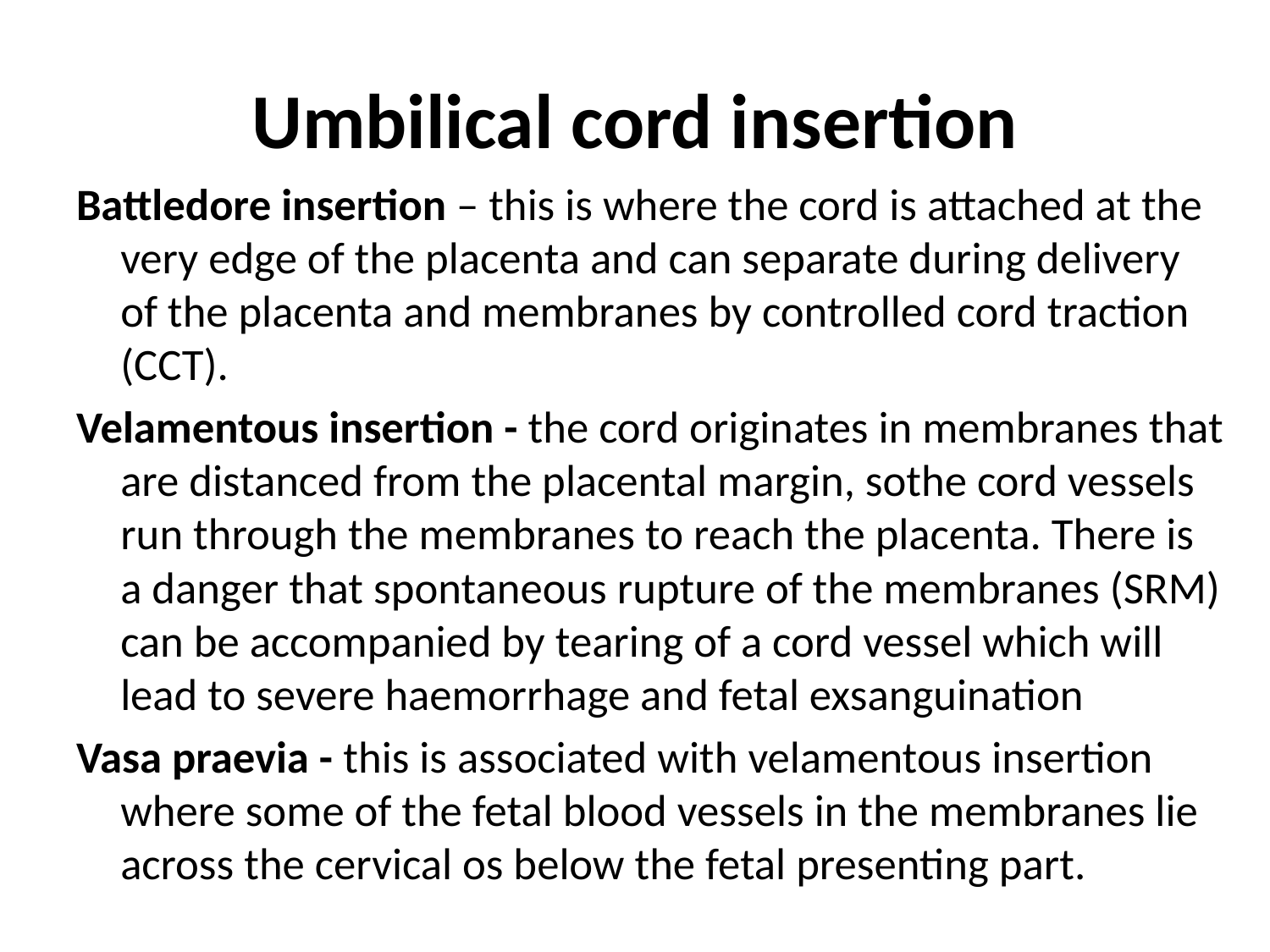

# Umbilical cord insertion
Battledore insertion – this is where the cord is attached at the very edge of the placenta and can separate during delivery of the placenta and membranes by controlled cord traction (CCT).
Velamentous insertion - the cord originates in membranes that are distanced from the placental margin, sothe cord vessels run through the membranes to reach the placenta. There is a danger that spontaneous rupture of the membranes (SRM) can be accompanied by tearing of a cord vessel which will lead to severe haemorrhage and fetal exsanguination
Vasa praevia - this is associated with velamentous insertion where some of the fetal blood vessels in the membranes lie across the cervical os below the fetal presenting part.